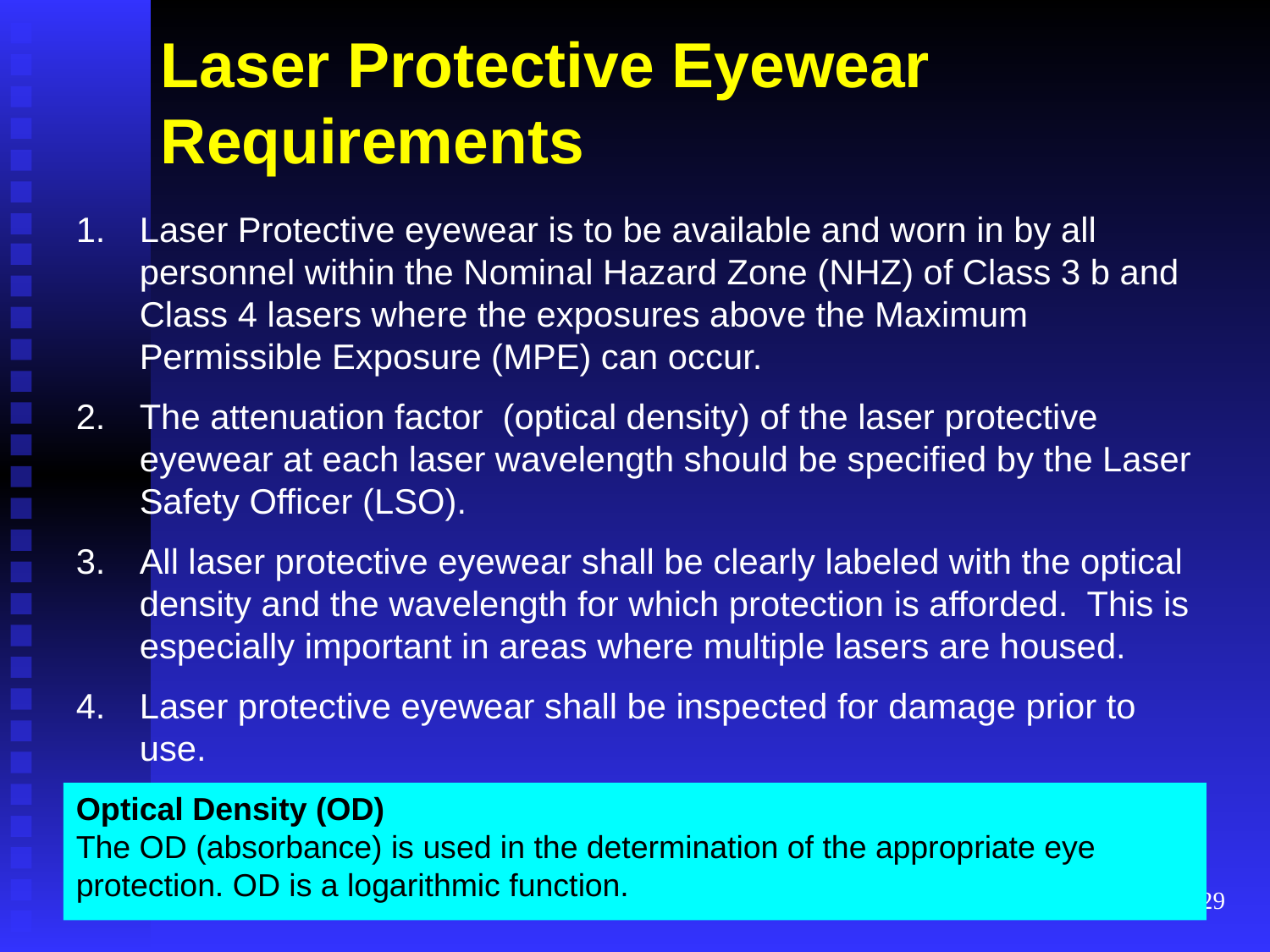

# Laser Protective Eyewear Requirements
Laser Protective eyewear is to be available and worn in by all personnel within the Nominal Hazard Zone (NHZ) of Class 3 b and Class 4 lasers where the exposures above the Maximum Permissible Exposure (MPE) can occur.
The attenuation factor  (optical density) of the laser protective eyewear at each laser wavelength should be specified by the Laser Safety Officer (LSO).
All laser protective eyewear shall be clearly labeled with the optical density and the wavelength for which protection is afforded.  This is especially important in areas where multiple lasers are housed.
Laser protective eyewear shall be inspected for damage prior to use.

Optical Density (OD)
The OD (absorbance) is used in the determination of the appropriate eye protection. OD is a logarithmic function.
29